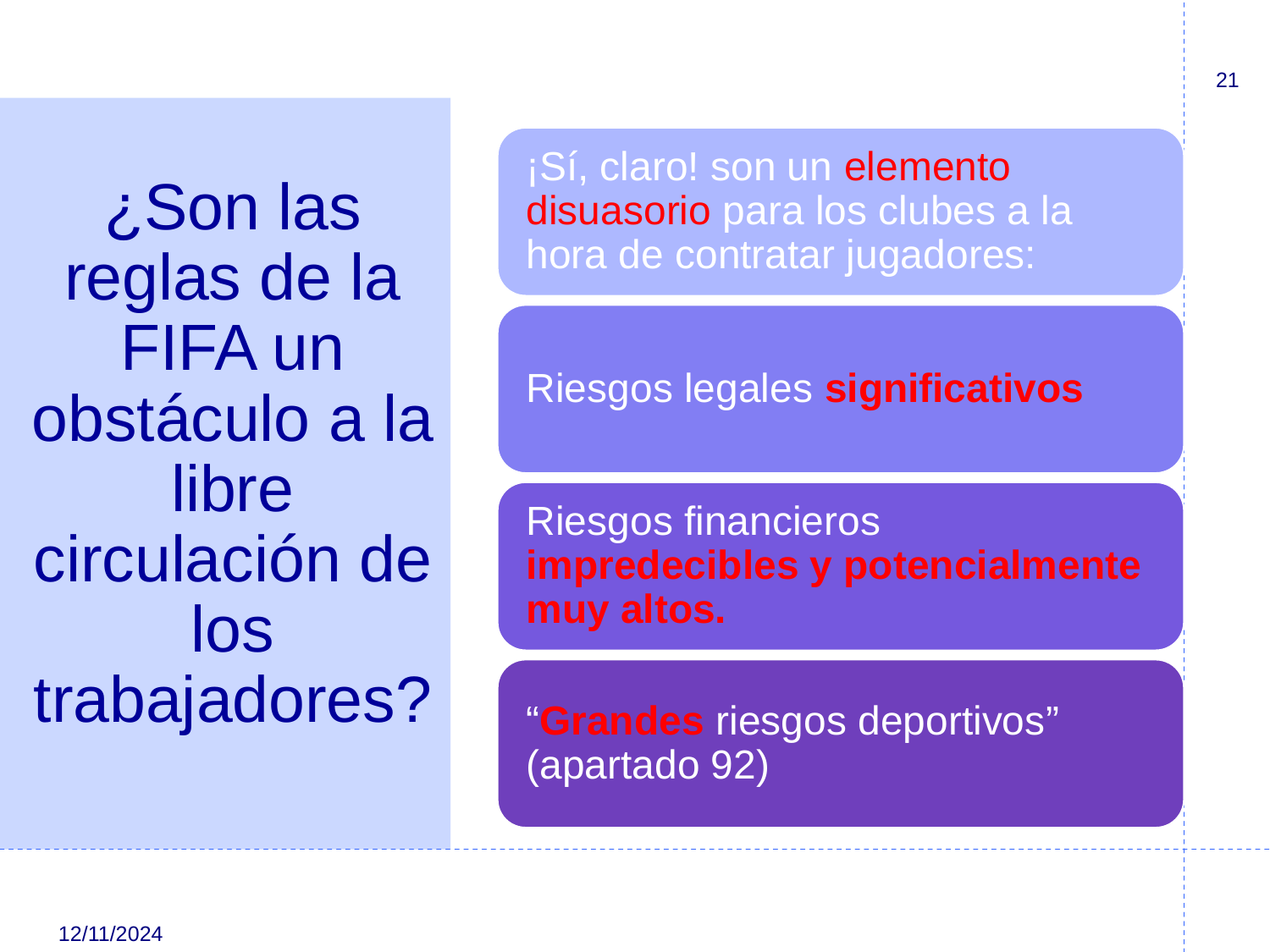

21
# ¿Son las reglas de la FIFA un obstáculo a la libre circulación de los trabajadores?

¡Sí, claro! son un elemento disuasorio para los clubes a la hora de contratar jugadores:
Riesgos legales significativos
Riesgos financieros impredecibles y potencialmente muy altos.
“Grandes riesgos deportivos” (apartado 92)

12/11/2024